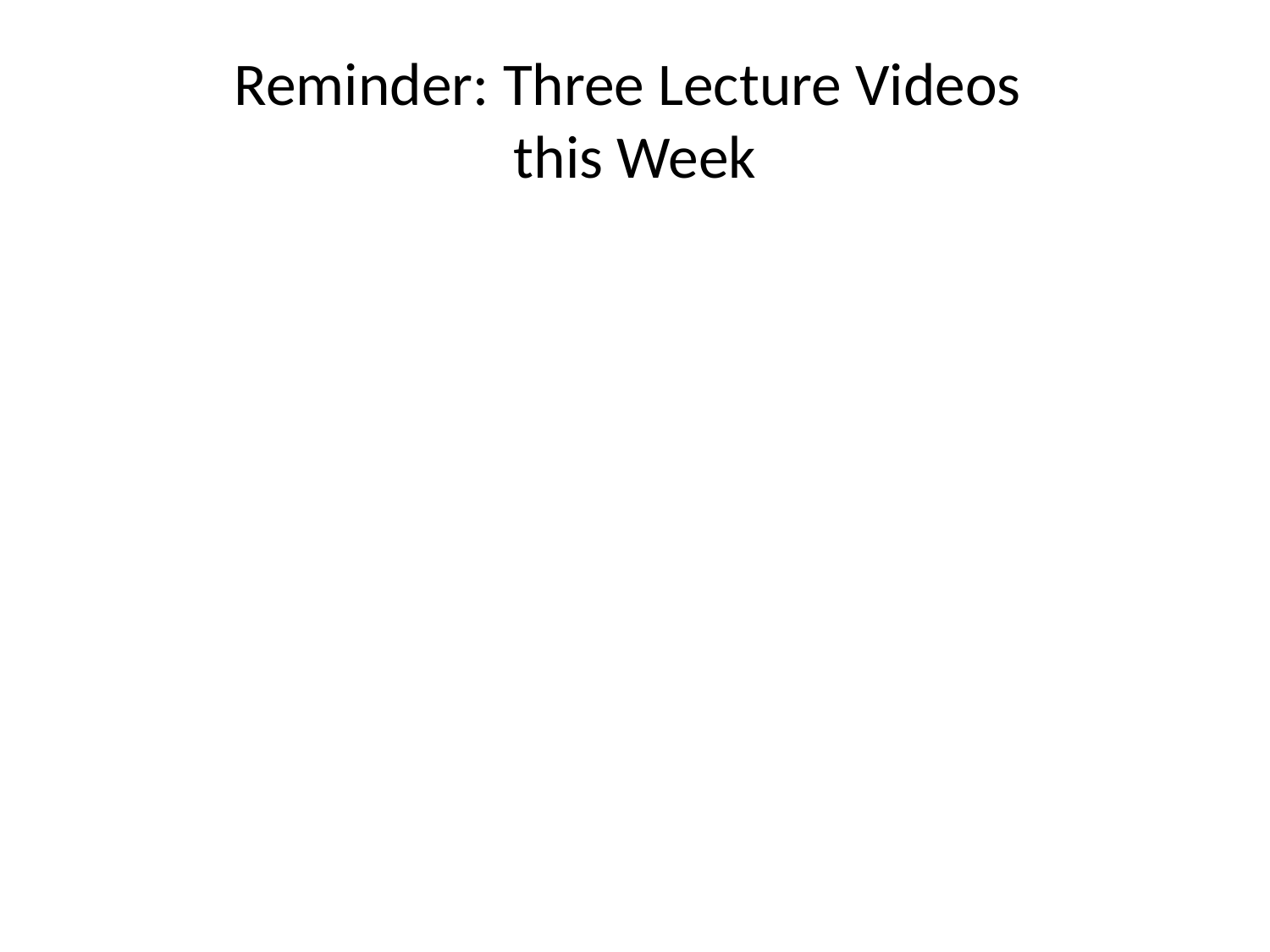

# Reminder: Three Lecture Videos this Week